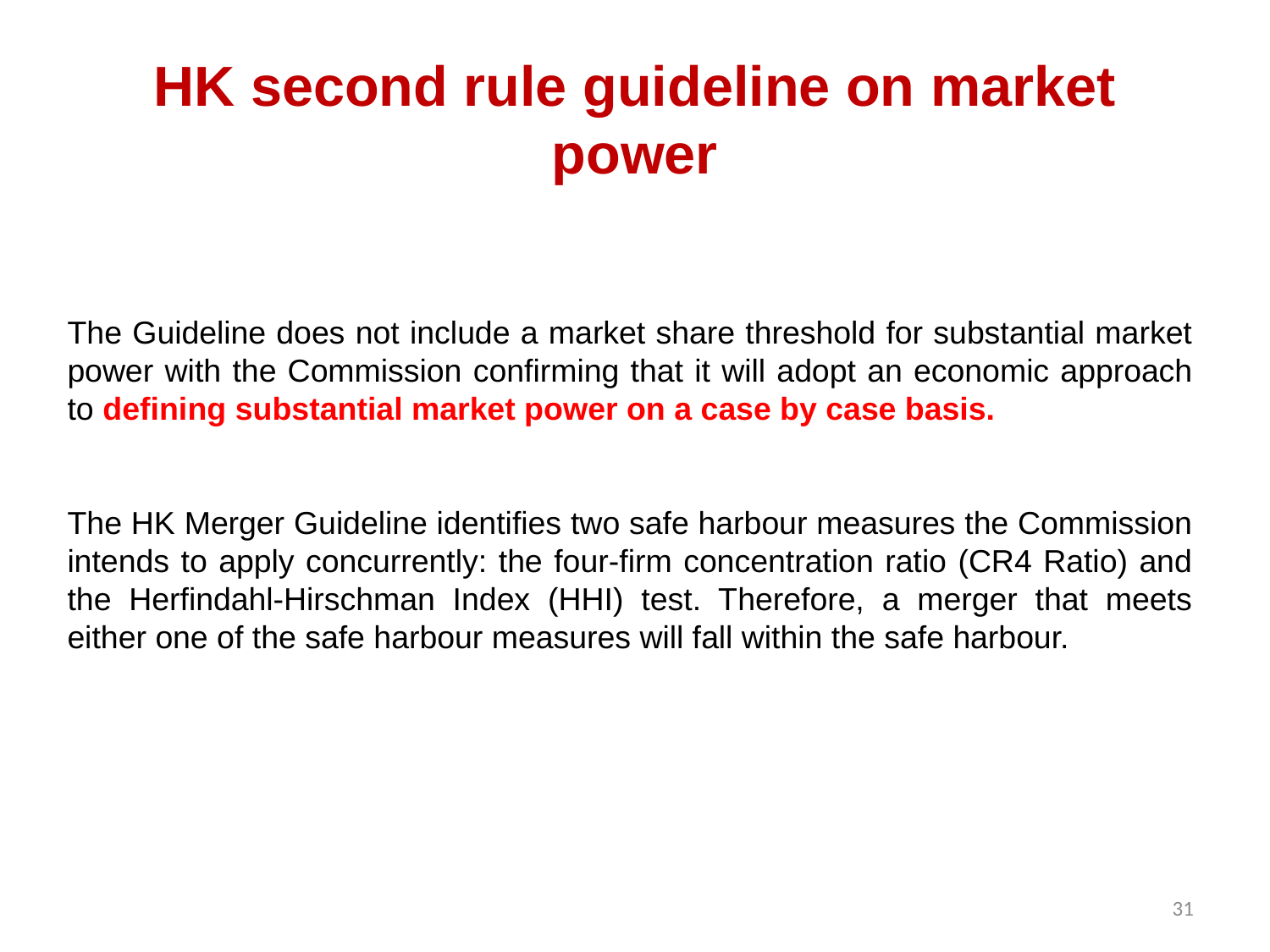

# HK second rule guideline on market power
The Guideline does not include a market share threshold for substantial market power with the Commission confirming that it will adopt an economic approach to defining substantial market power on a case by case basis.

The HK Merger Guideline identifies two safe harbour measures the Commission intends to apply concurrently: the four-firm concentration ratio (CR4 Ratio) and the Herfindahl-Hirschman Index (HHI) test. Therefore, a merger that meets either one of the safe harbour measures will fall within the safe harbour.

31